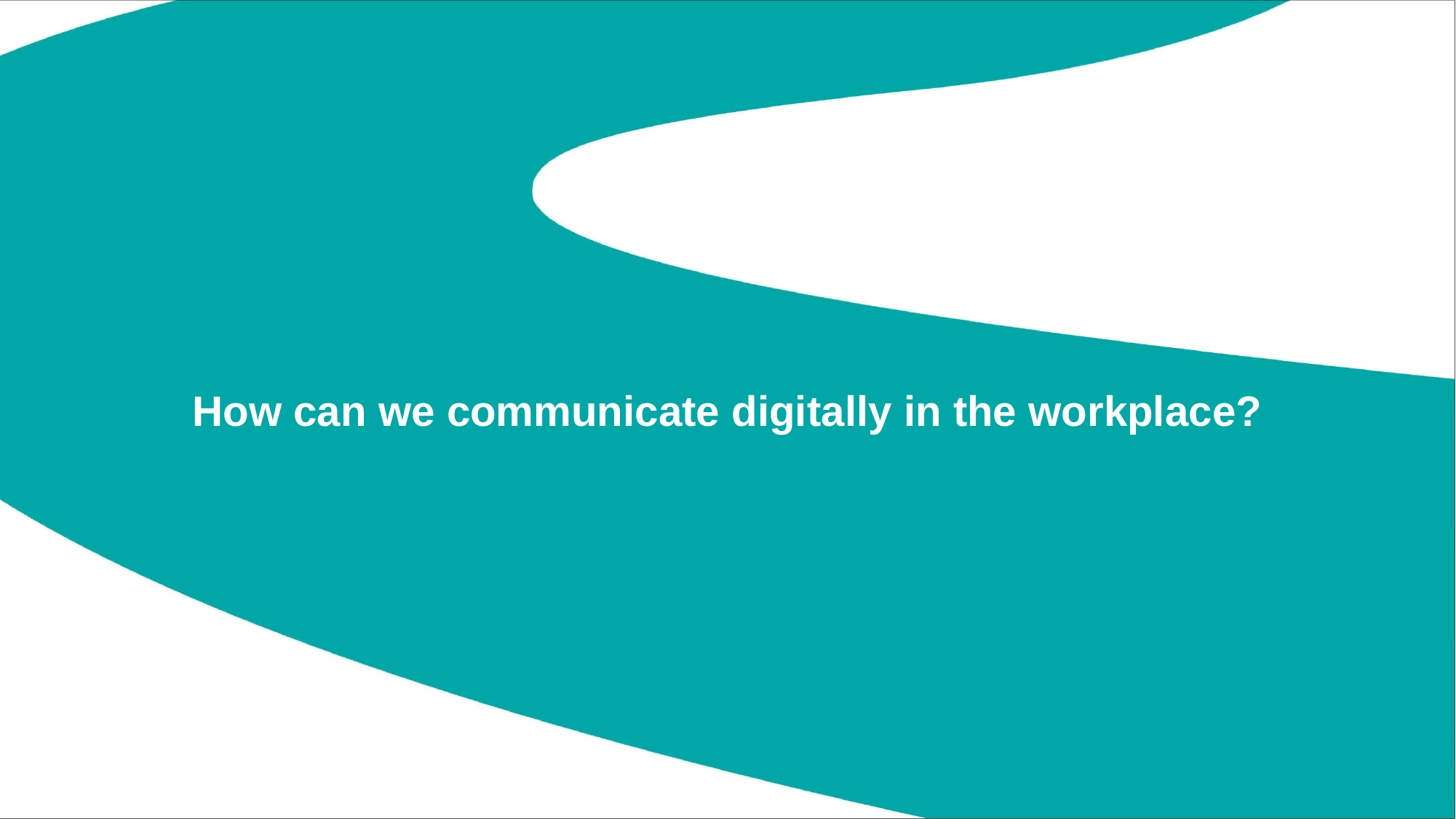

# How can we communicate digitally in the workplace?